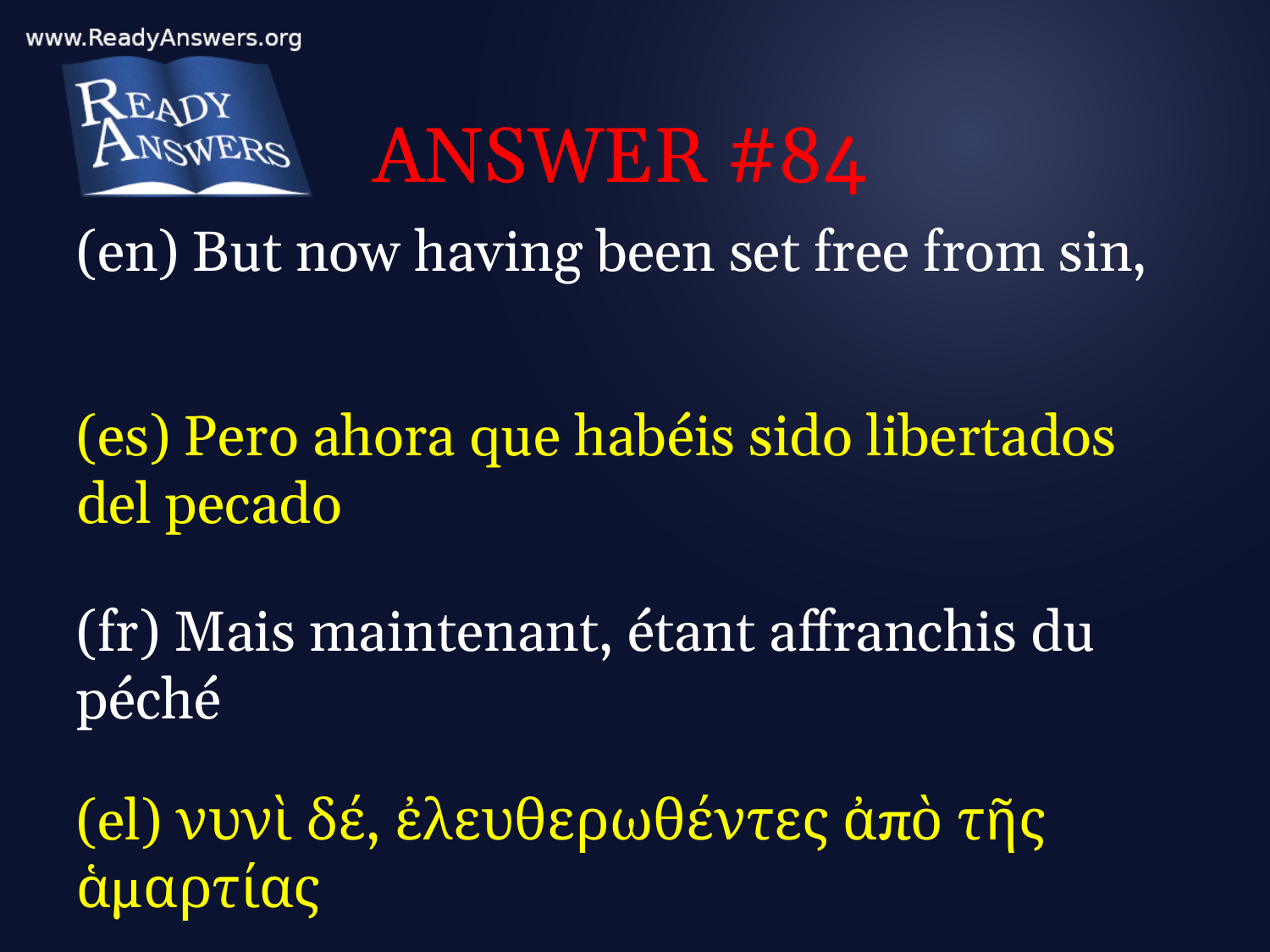

# ANSWER #84
(en) But now having been set free from sin,
(es) Pero ahora que habéis sido libertados del pecado
(fr) Mais maintenant, étant affranchis du péché
(el) νυνὶ δέ, ἐλευθερωθέντες ἀπὸ τῆς ἁμαρτίας